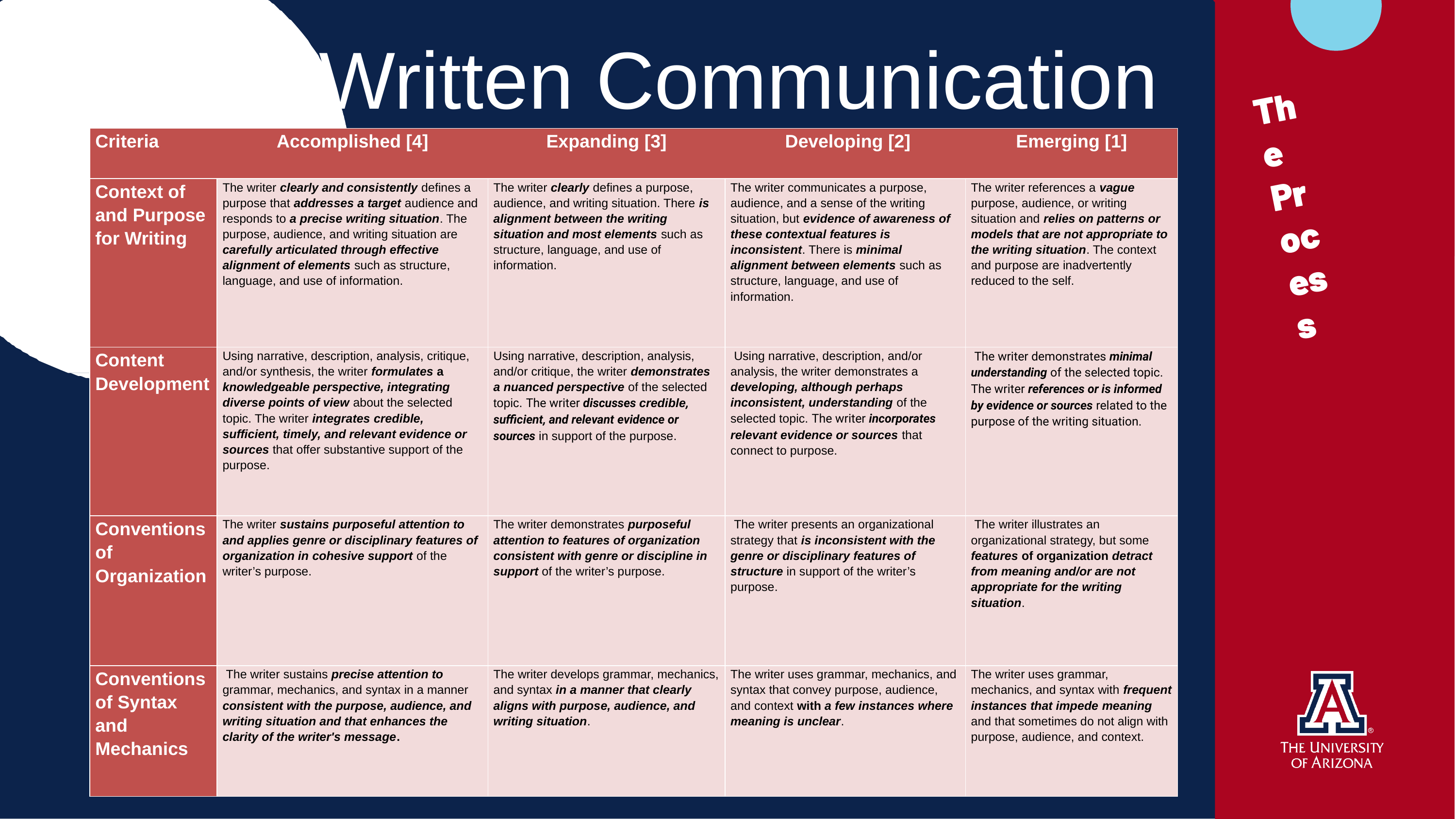

Written Communication
The Process
| Criteria | Accomplished [4] | Expanding [3] | Developing [2] | Emerging [1] |
| --- | --- | --- | --- | --- |
| Context of and Purpose for Writing | The writer clearly and consistently defines a purpose that addresses a target audience and responds to a precise writing situation. The purpose, audience, and writing situation are carefully articulated through effective alignment of elements such as structure, language, and use of information. | The writer clearly defines a purpose, audience, and writing situation. There is alignment between the writing situation and most elements such as structure, language, and use of information. | The writer communicates a purpose, audience, and a sense of the writing situation, but evidence of awareness of these contextual features is inconsistent. There is minimal alignment between elements such as structure, language, and use of information. | The writer references a vague purpose, audience, or writing situation and relies on patterns or models that are not appropriate to the writing situation. The context and purpose are inadvertently reduced to the self. |
| Content Development | Using narrative, description, analysis, critique, and/or synthesis, the writer formulates a knowledgeable perspective, integrating diverse points of view about the selected topic. The writer integrates credible, sufficient, timely, and relevant evidence or sources that offer substantive support of the purpose. | Using narrative, description, analysis, and/or critique, the writer demonstrates a nuanced perspective of the selected topic. The writer discusses credible, sufficient, and relevant evidence or sources in support of the purpose. | Using narrative, description, and/or analysis, the writer demonstrates a developing, although perhaps inconsistent, understanding of the selected topic. The writer incorporates relevant evidence or sources that connect to purpose. | The writer demonstrates minimal understanding of the selected topic. The writer references or is informed by evidence or sources related to the purpose of the writing situation. |
| Conventions of Organization | The writer sustains purposeful attention to and applies genre or disciplinary features of organization in cohesive support of the writer’s purpose. | The writer demonstrates purposeful attention to features of organization consistent with genre or discipline in support of the writer’s purpose. | The writer presents an organizational strategy that is inconsistent with the genre or disciplinary features of structure in support of the writer’s purpose. | The writer illustrates an organizational strategy, but some features of organization detract from meaning and/or are not appropriate for the writing situation. |
| Conventions of Syntax and Mechanics | The writer sustains precise attention to grammar, mechanics, and syntax in a manner consistent with the purpose, audience, and writing situation and that enhances the clarity of the writer's message. | The writer develops grammar, mechanics, and syntax in a manner that clearly aligns with purpose, audience, and writing situation. | The writer uses grammar, mechanics, and syntax that convey purpose, audience, and context with a few instances where meaning is unclear. | The writer uses grammar, mechanics, and syntax with frequent instances that impede meaning and that sometimes do not align with purpose, audience, and context. |